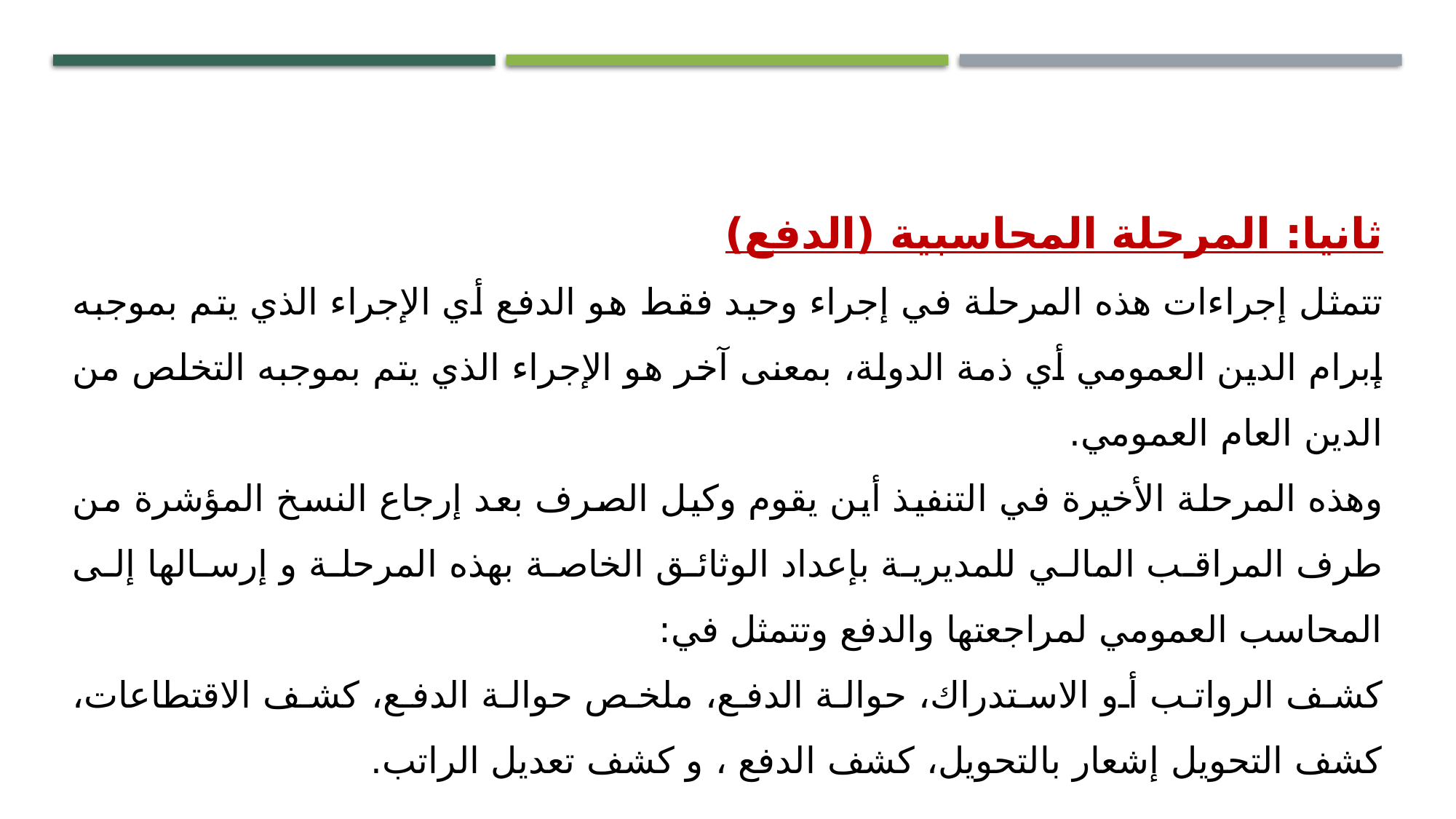

ثانيا: المرحلة المحاسبية (الدفع)
تتمثل إجراءات هذه المرحلة في إجراء وحيد فقط هو الدفع أي الإجراء الذي يتم بموجبه إبرام الدين العمومي أي ذمة الدولة، بمعنى آخر هو الإجراء الذي يتم بموجبه التخلص من الدين العام العمومي.
وهذه المرحلة الأخيرة في التنفيذ أين يقوم وكيل الصرف بعد إرجاع النسخ المؤشرة من طرف المراقب المالي للمديرية بإعداد الوثائق الخاصة بهذه المرحلة و إرسالها إلى المحاسب العمومي لمراجعتها والدفع وتتمثل في:
كشف الرواتب أو الاستدراك، حوالة الدفع، ملخص حوالة الدفع، كشف الاقتطاعات، كشف التحويل إشعار بالتحويل، كشف الدفع ، و كشف تعديل الراتب.